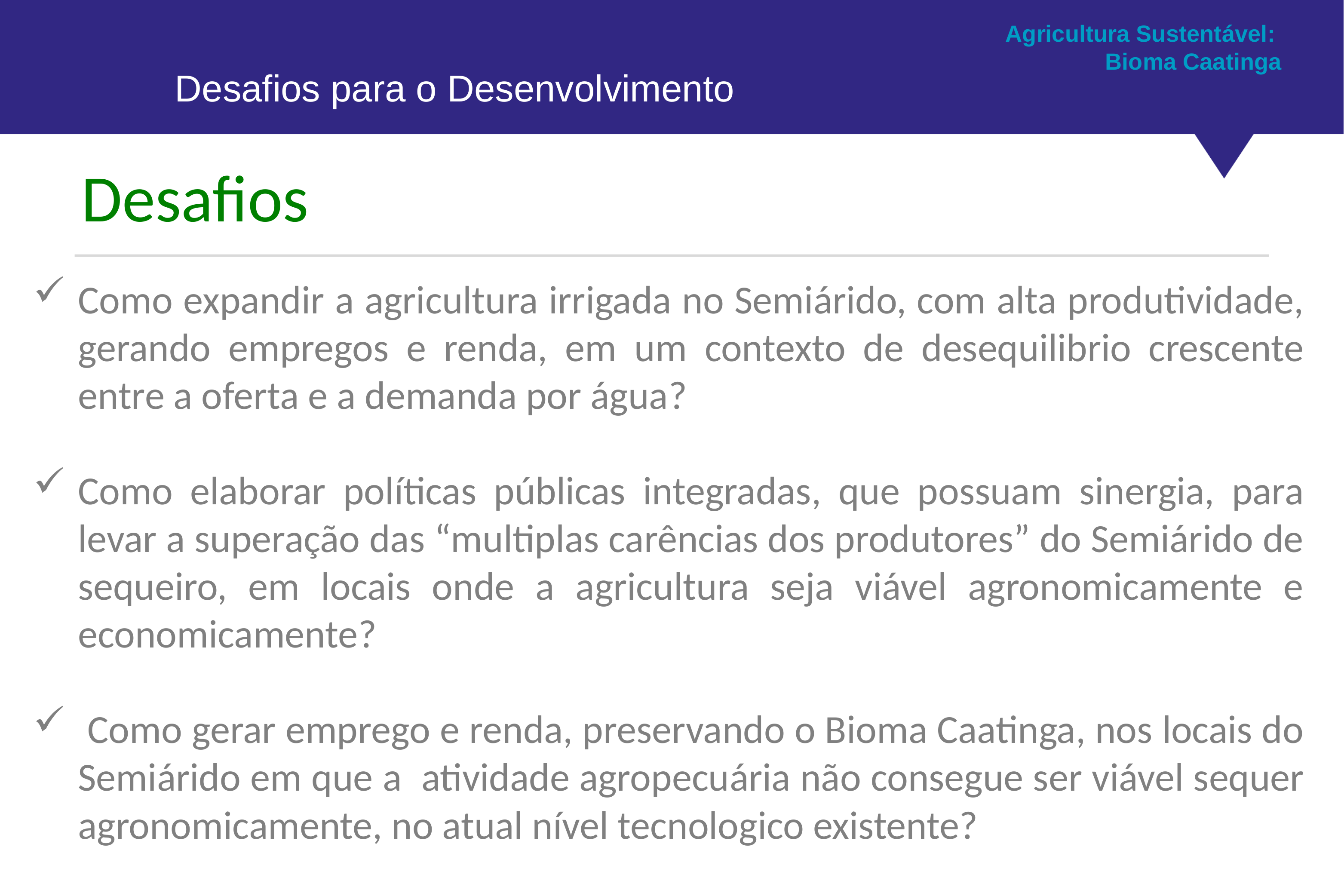

Tela de abertura de seção: opção 1

Agricultura Sustentável:
Bioma Caatinga
Desafios

Como expandir a agricultura irrigada no Semiárido, com alta produtividade, gerando empregos e renda, em um contexto de desequilibrio crescente entre a oferta e a demanda por água?

Como elaborar políticas públicas integradas, que possuam sinergia, para levar a superação das “multiplas carências dos produtores” do Semiárido de sequeiro, em locais onde a agricultura seja viável agronomicamente e economicamente?

 Como gerar emprego e renda, preservando o Bioma Caatinga, nos locais do Semiárido em que a  atividade agropecuária não consegue ser viável sequer agronomicamente, no atual nível tecnologico existente?